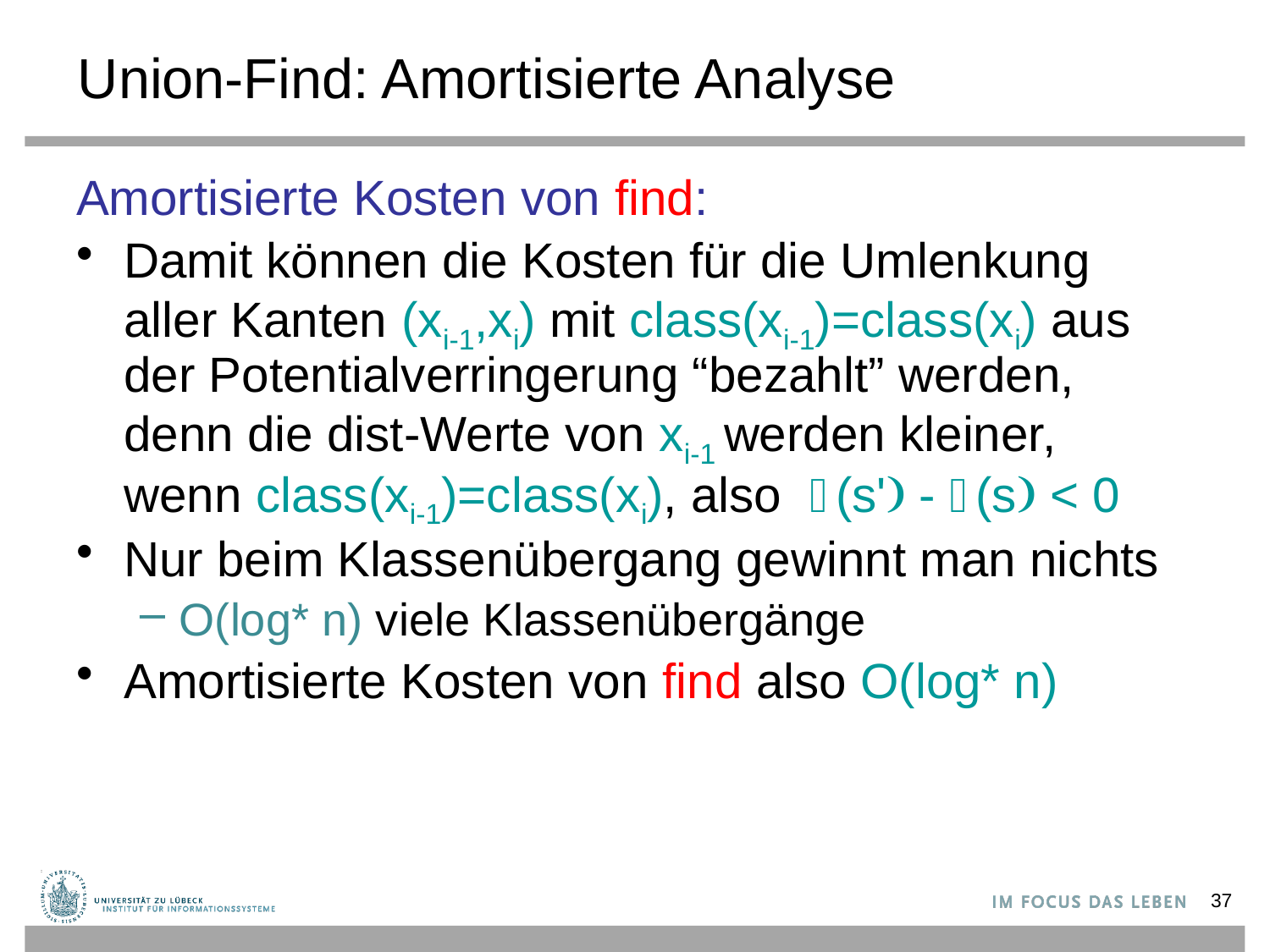

# Union-Find: Amortisierte Analyse
Amortisierte Kosten von find:
Damit können die Kosten für die Umlenkung aller Kanten (xi-1,xi) mit class(xi-1)=class(xi) aus der Potentialverringerung “bezahlt” werden, denn die dist-Werte von xi-1 werden kleiner,
wenn class(xi-1)=class(xi), also  𝛷 (s') - 𝛷 (s) < 0
Nur beim Klassenübergang gewinnt man nichts
O(log* n) viele Klassenübergänge
Amortisierte Kosten von find also O(log* n)
37